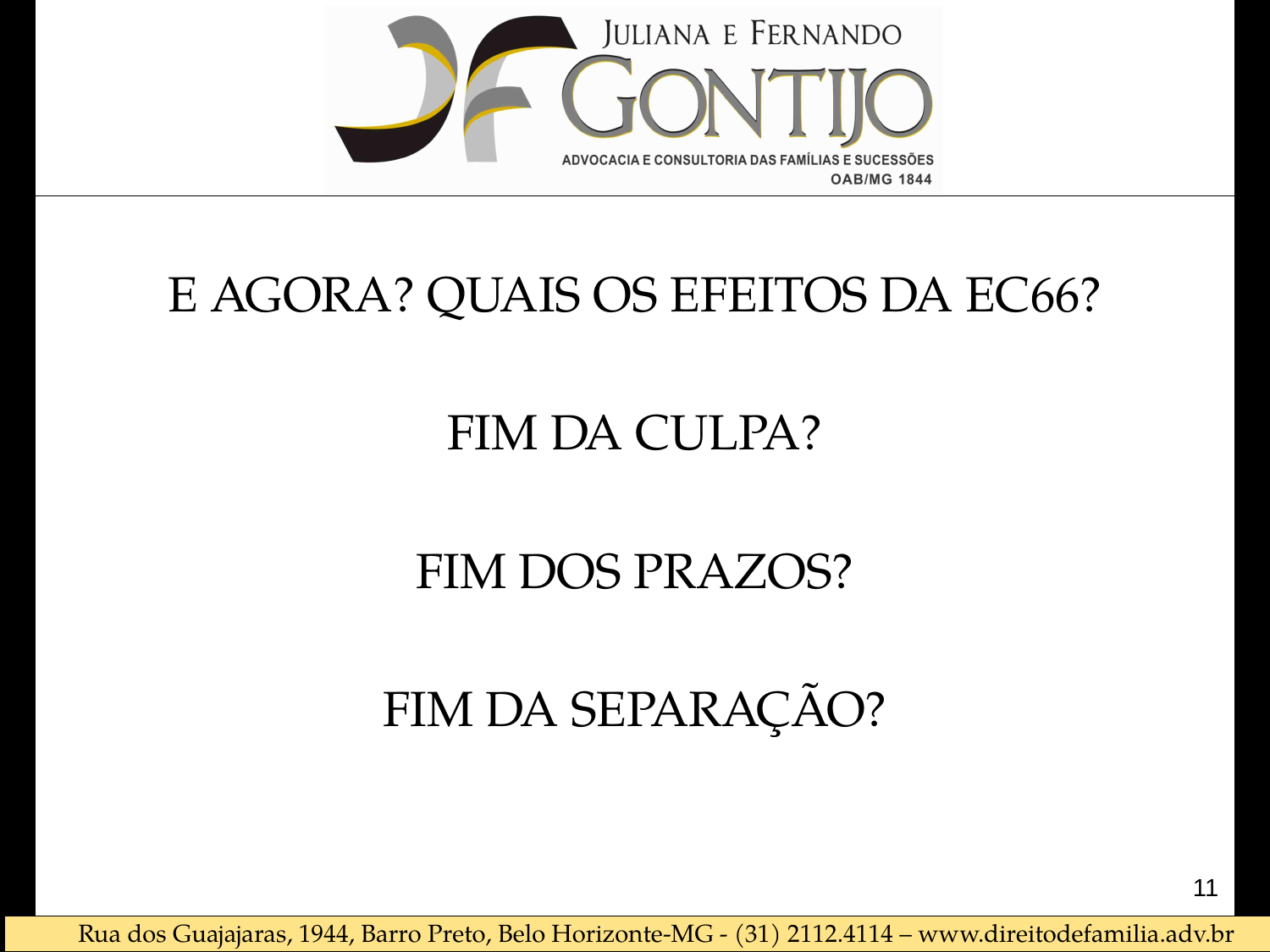

E AGORA? QUAIS OS EFEITOS DA EC66?

fim da culpa?

fim dos prazos?

fim da separação?

11